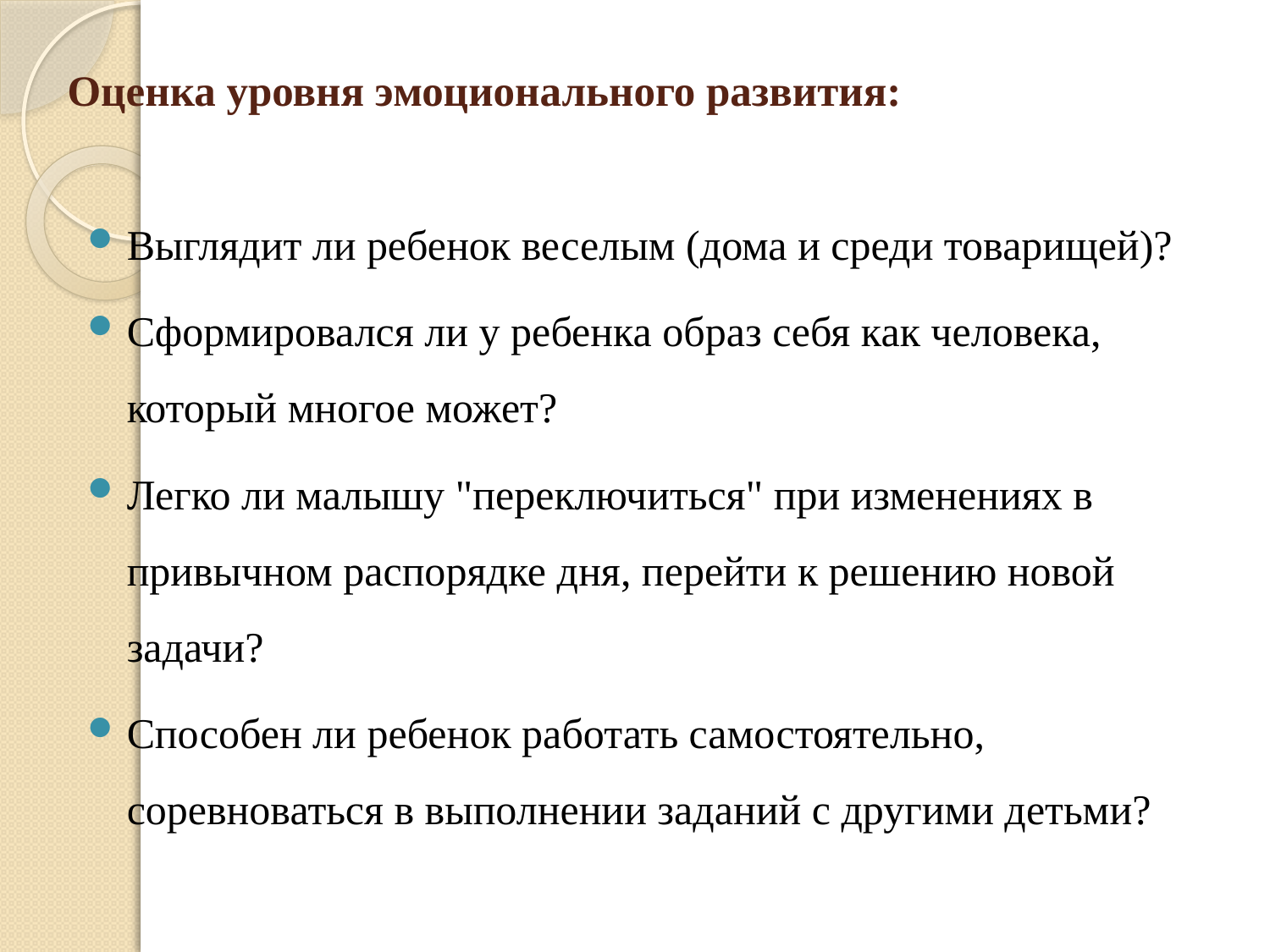

# Оценка уровня эмоционального развития:
Выглядит ли ребенок веселым (дома и среди товарищей)?
Сформировался ли у ребенка образ себя как человека, который многое может?
Легко ли малышу "переключиться" при изменениях в привычном распорядке дня, перейти к решению новой задачи?
Способен ли ребенок работать самостоятельно, соревноваться в выполнении заданий с другими детьми?